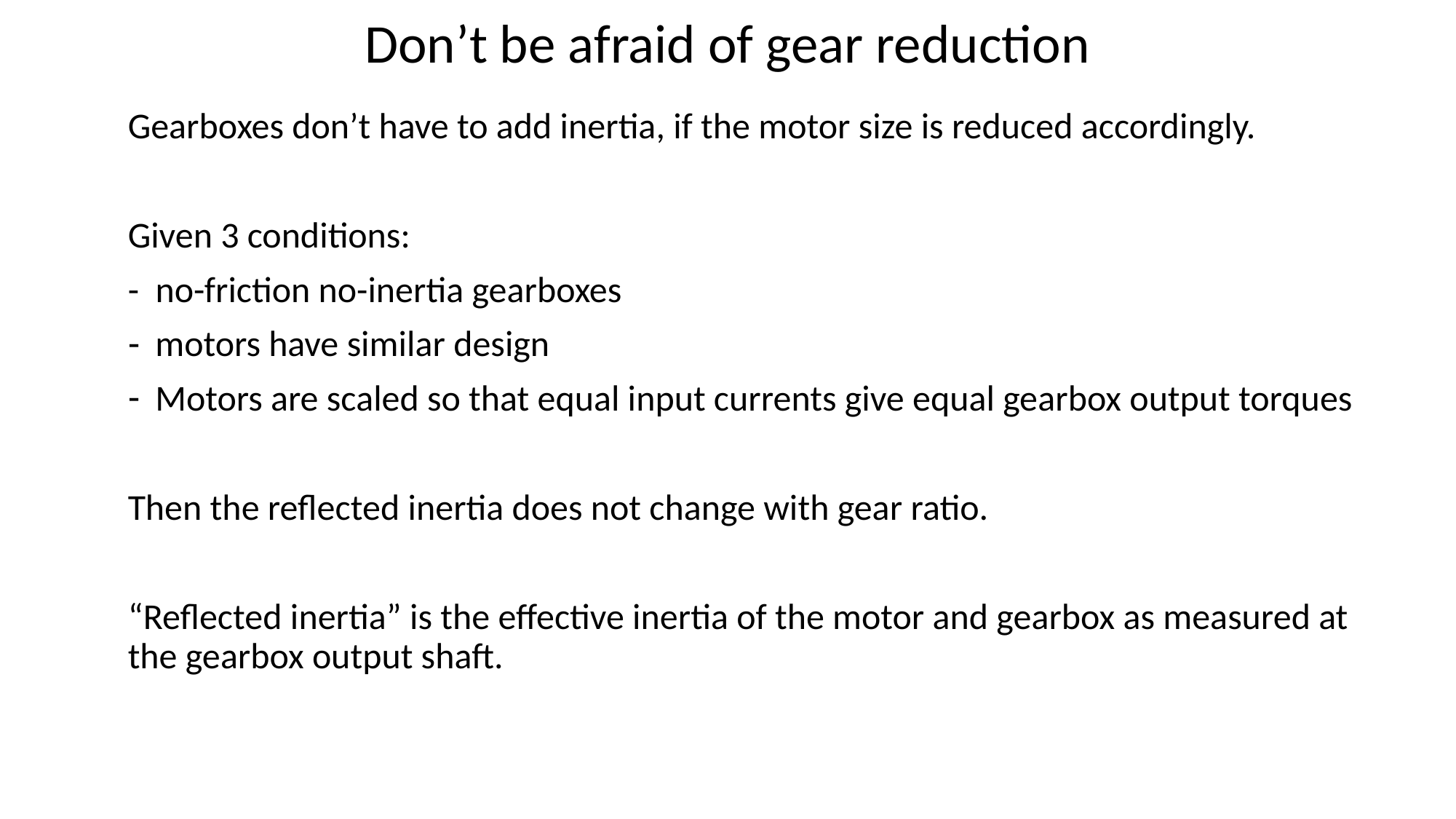

# Don’t be afraid of gear reduction
Gearboxes don’t have to add inertia, if the motor size is reduced accordingly.

Given 3 conditions:
-  no-friction no-inertia gearboxes
motors have similar design
Motors are scaled so that equal input currents give equal gearbox output torques

Then the reflected inertia does not change with gear ratio.

“Reflected inertia” is the effective inertia of the motor and gearbox as measured at the gearbox output shaft.